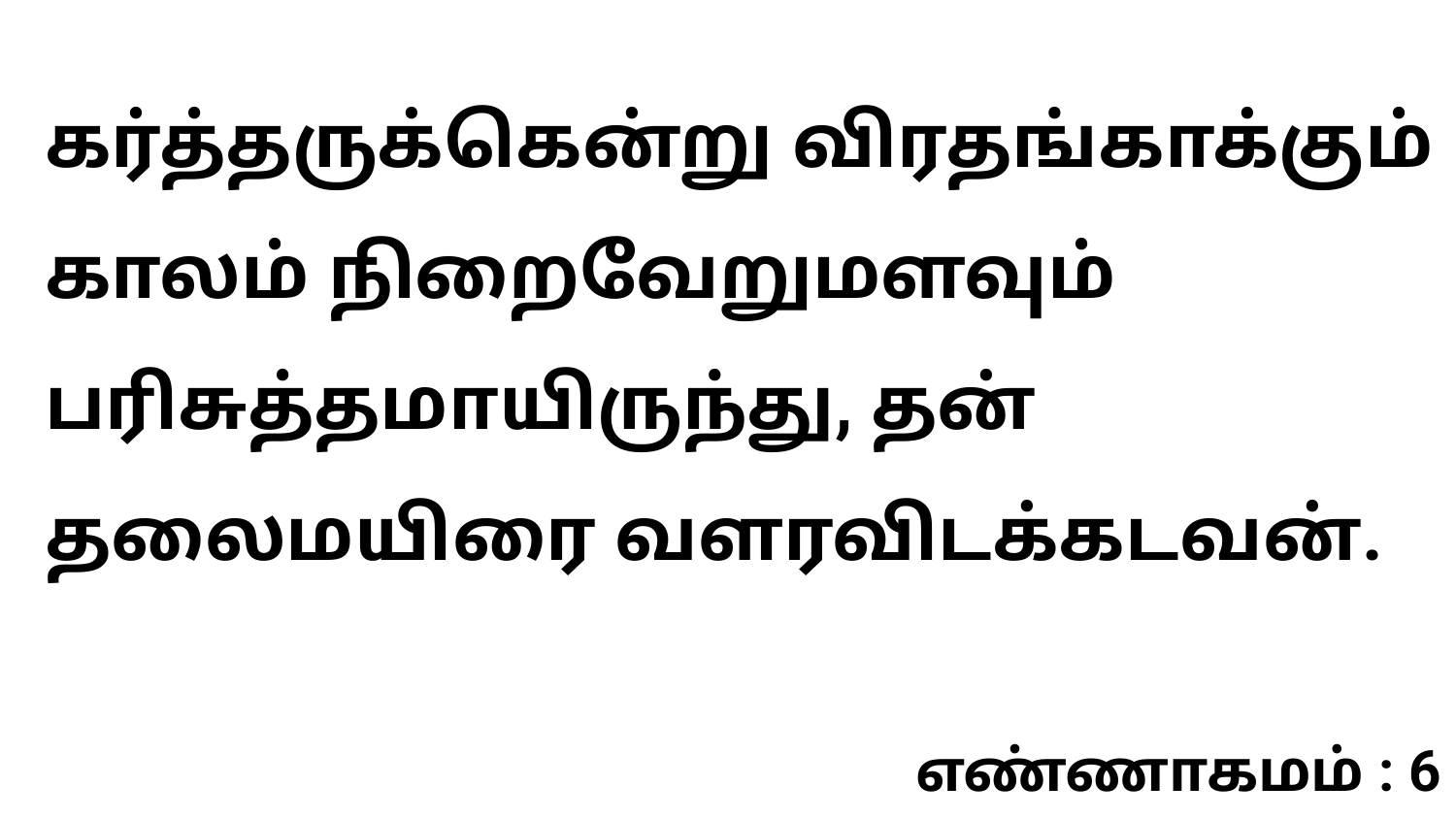

கர்த்தருக்கென்று விரதங்காக்கும் காலம் நிறைவேறுமளவும் பரிசுத்தமாயிருந்து, தன் தலைமயிரை வளரவிடக்கடவன்.
எண்ணாகமம் : 6